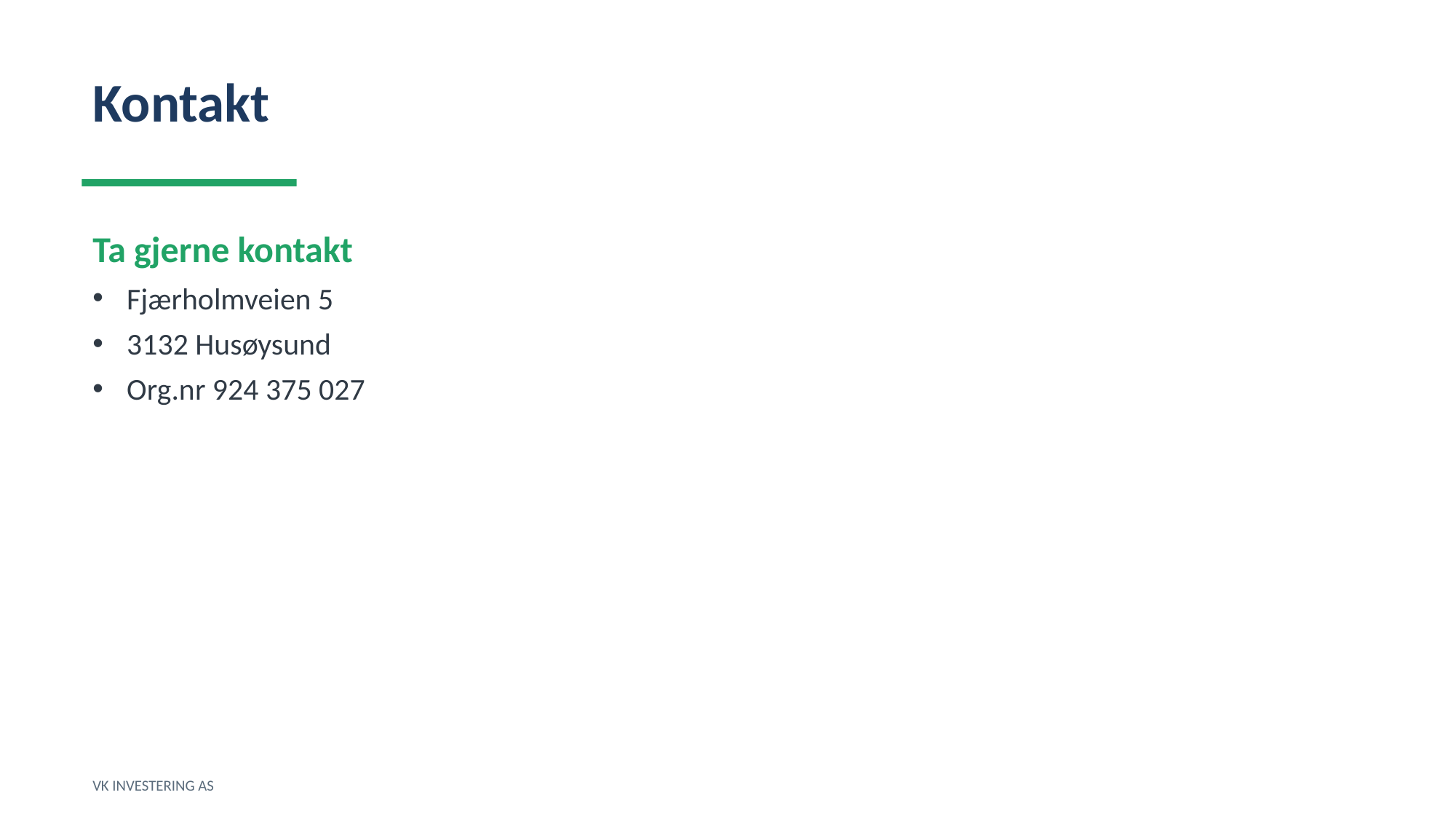

Kontakt

Ta gjerne kontakt
Fjærholmveien 5
3132 Husøysund
Org.nr 924 375 027
VK INVESTERING AS